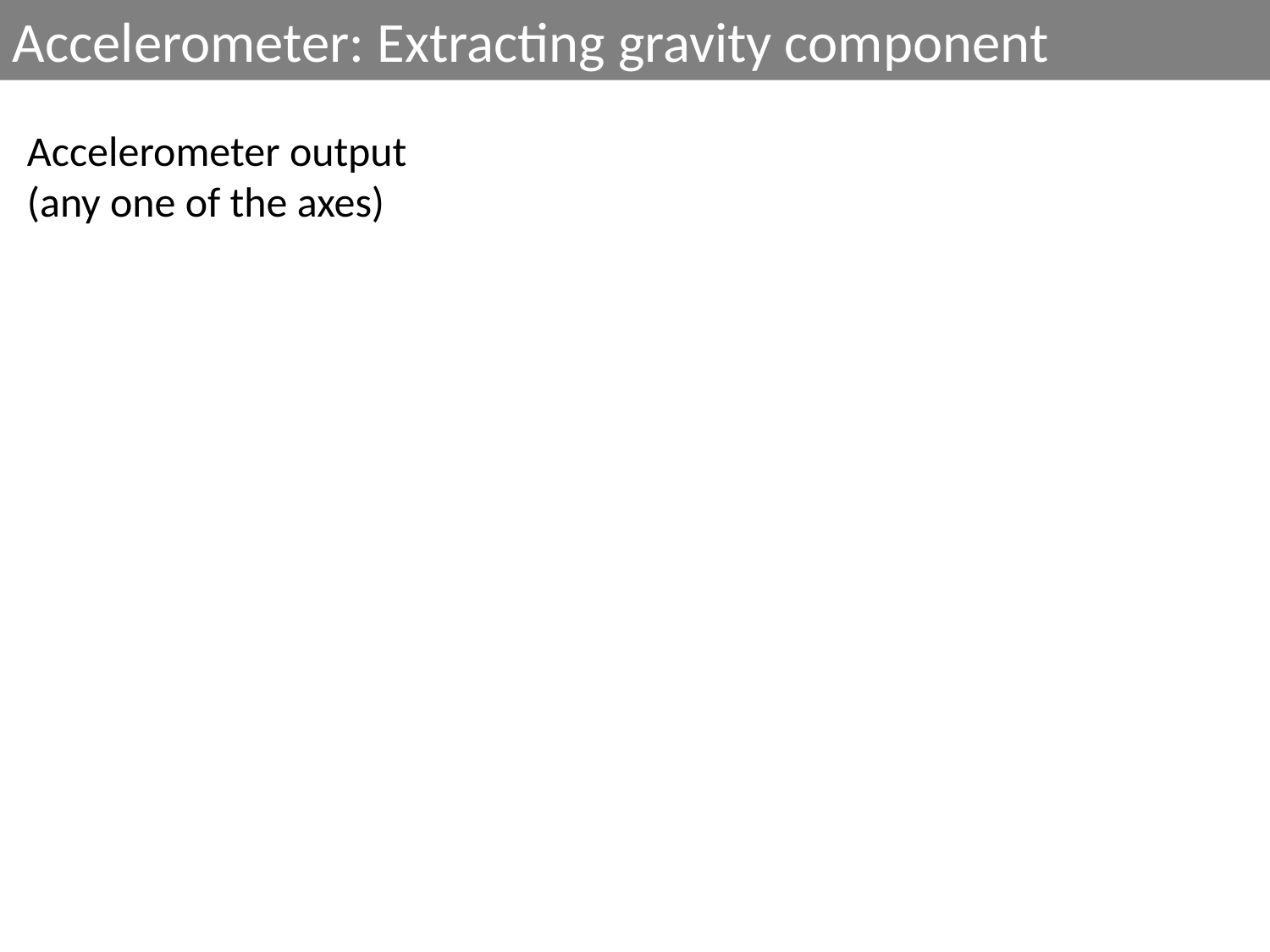

Accelerometer: Extracting gravity component
Accelerometer output
(any one of the axes)